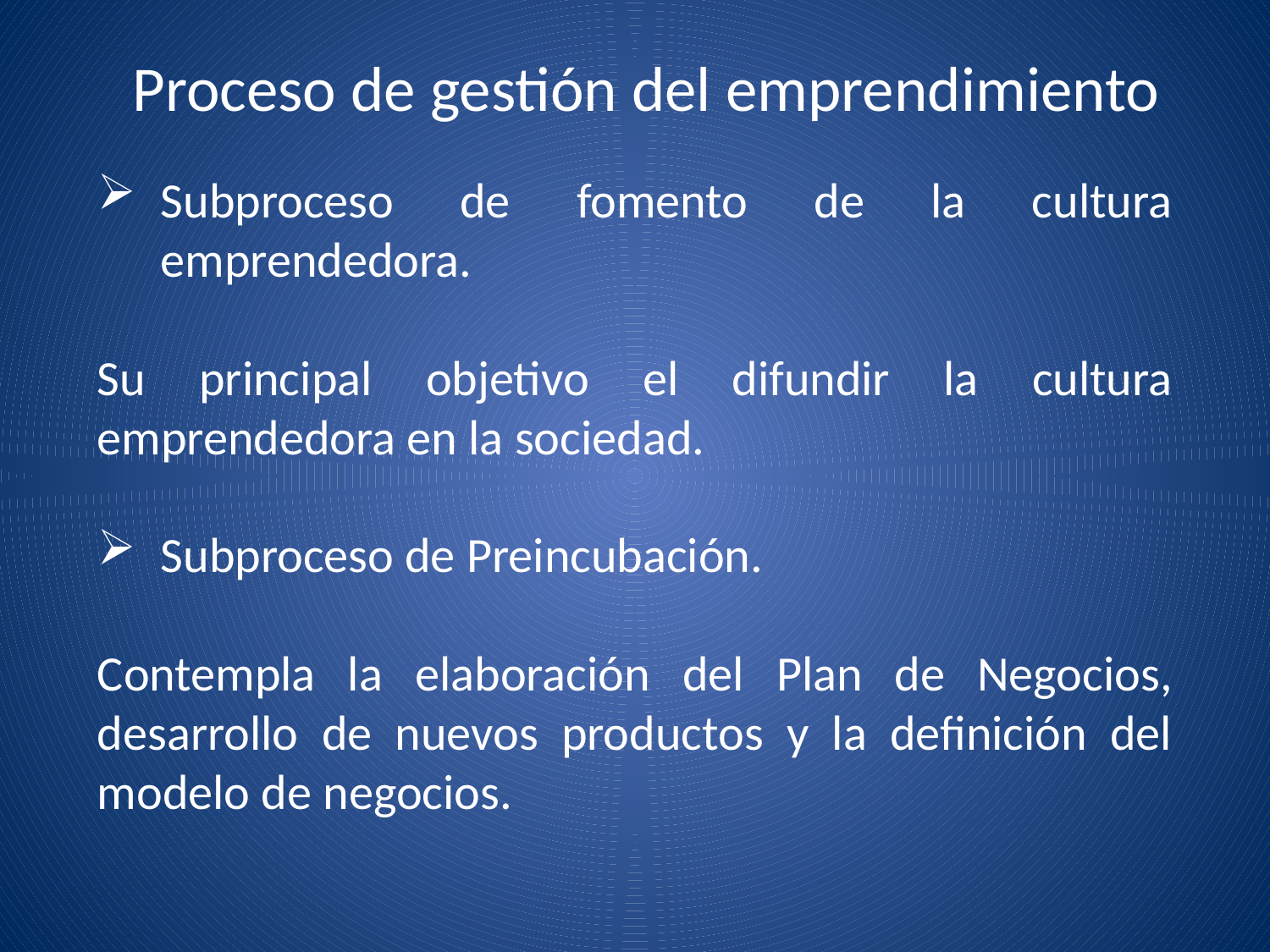

# Proceso de gestión del emprendimiento
Subproceso de fomento de la cultura emprendedora.

Su principal objetivo el difundir la cultura emprendedora en la sociedad.

Subproceso de Preincubación.

Contempla la elaboración del Plan de Negocios, desarrollo de nuevos productos y la definición del modelo de negocios.